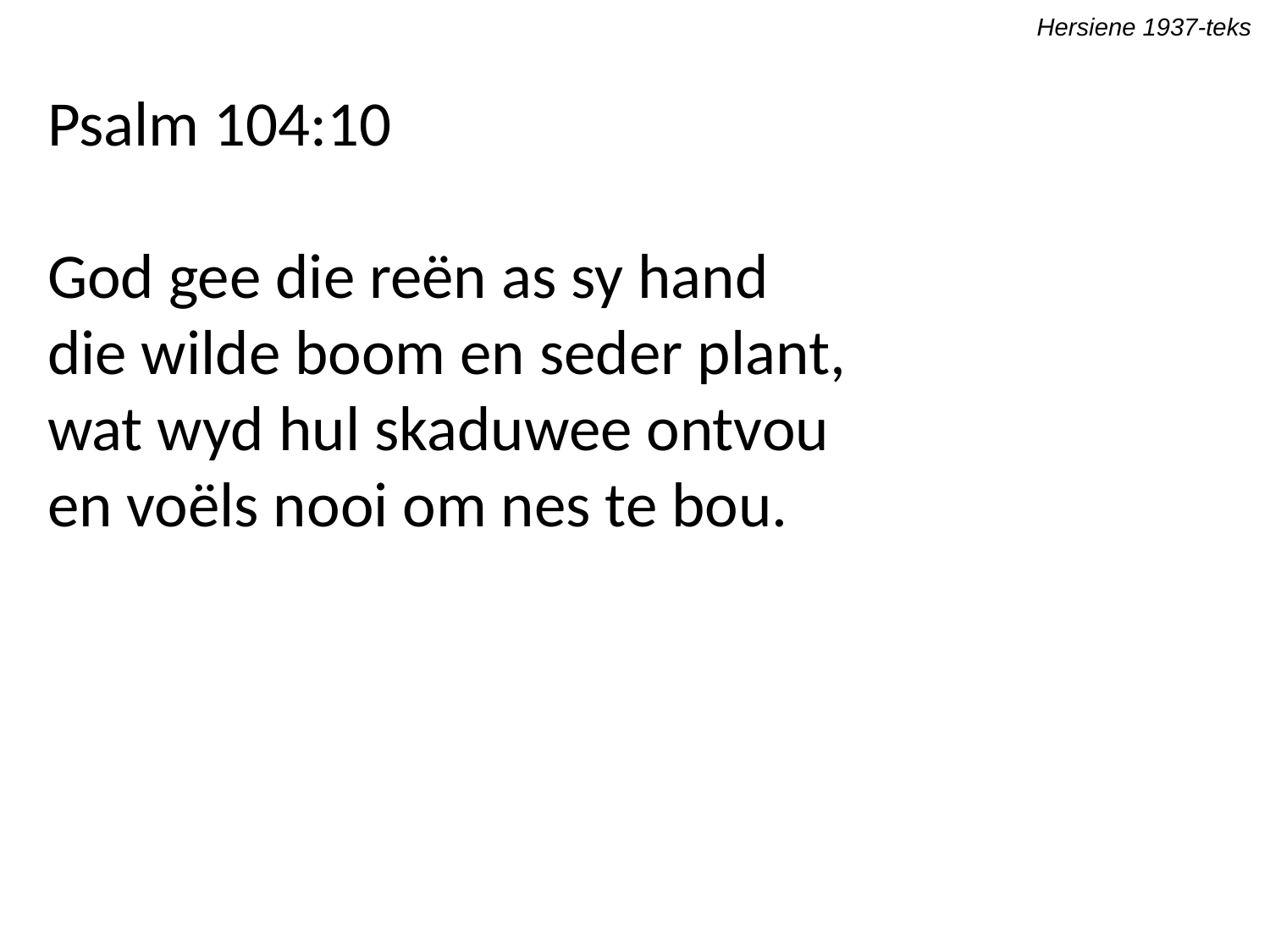

Hersiene 1937-teks
Psalm 104:10

God gee die reën as sy hand
die wilde boom en seder plant,
wat wyd hul skaduwee ontvou
en voëls nooi om nes te bou.